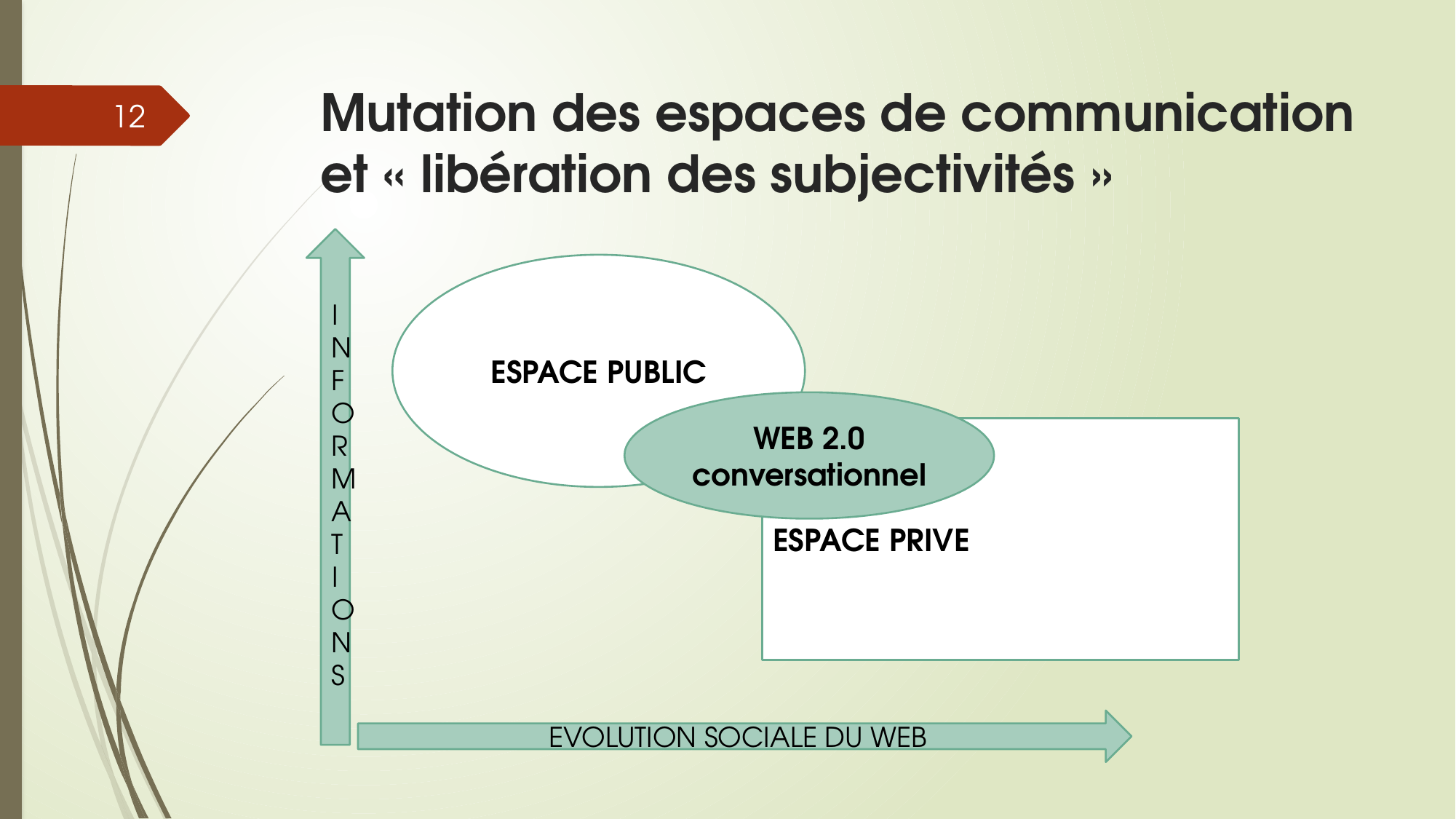

# Mutation des espaces de communication et « libération des subjectivités »
12
INFORMATIONS
ESPACE PUBLIC
WEB 2.0
conversationnel
ESPACE PRIVE
EVOLUTION SOCIALE DU WEB